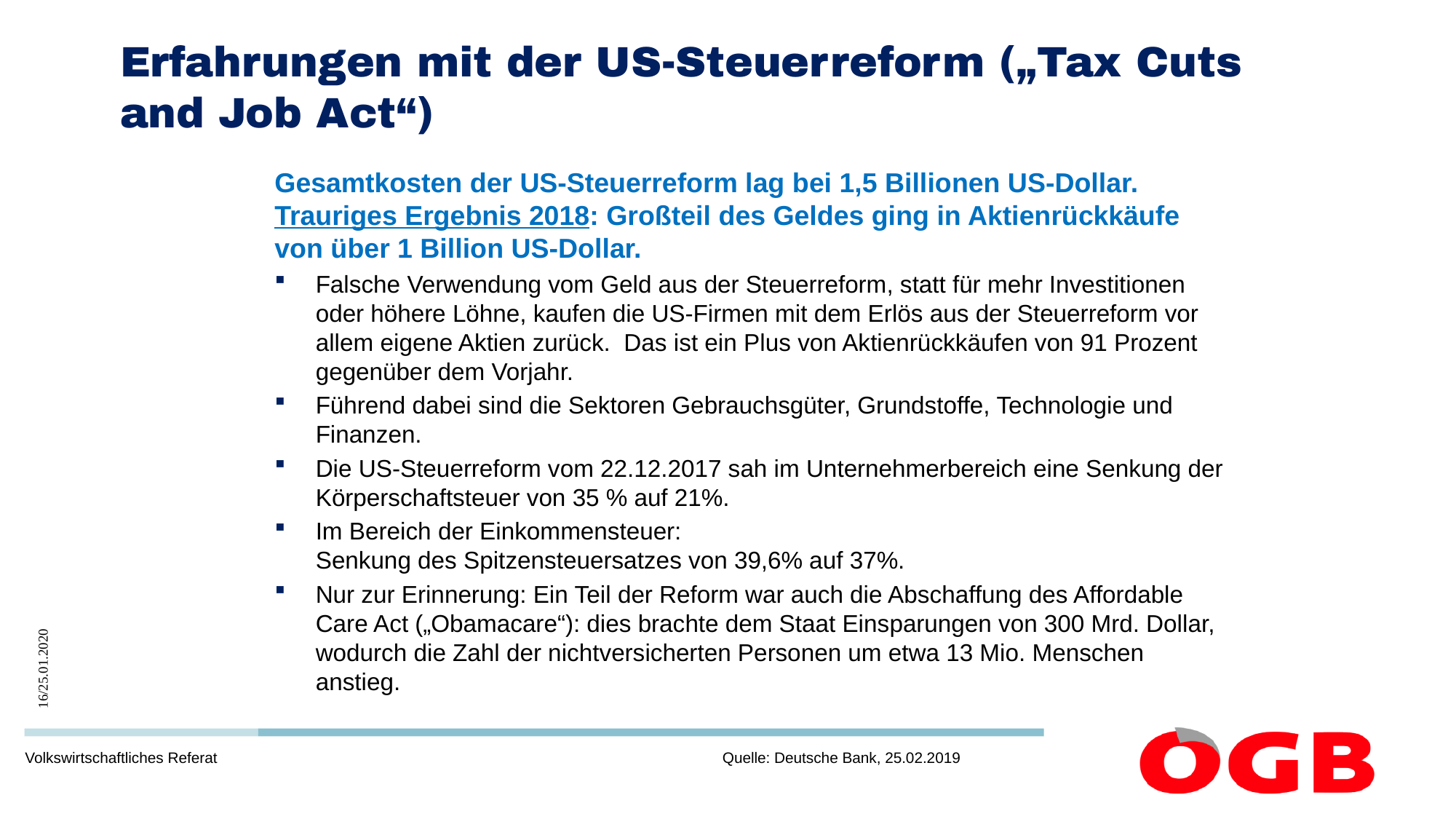

# Erfahrungen mit der US-Steuerreform („Tax Cuts and Job Act“)
Gesamtkosten der US-Steuerreform lag bei 1,5 Billionen US-Dollar.
Trauriges Ergebnis 2018: Großteil des Geldes ging in Aktienrückkäufe von über 1 Billion US-Dollar.
Falsche Verwendung vom Geld aus der Steuerreform, statt für mehr Investitionen oder höhere Löhne, kaufen die US-Firmen mit dem Erlös aus der Steuerreform vor allem eigene Aktien zurück.  Das ist ein Plus von Aktienrückkäufen von 91 Prozent gegenüber dem Vorjahr.
Führend dabei sind die Sektoren Gebrauchsgüter, Grundstoffe, Technologie und Finanzen.
Die US-Steuerreform vom 22.12.2017 sah im Unternehmerbereich eine Senkung der Körperschaftsteuer von 35 % auf 21%.
Im Bereich der Einkommensteuer:
Senkung des Spitzensteuersatzes von 39,6% auf 37%.
Nur zur Erinnerung: Ein Teil der Reform war auch die Abschaffung des Affordable Care Act („Obamacare“): dies brachte dem Staat Einsparungen von 300 Mrd. Dollar, wodurch die Zahl der nichtversicherten Personen um etwa 13 Mio. Menschen anstieg.
Quelle: Deutsche Bank, 25.02.2019